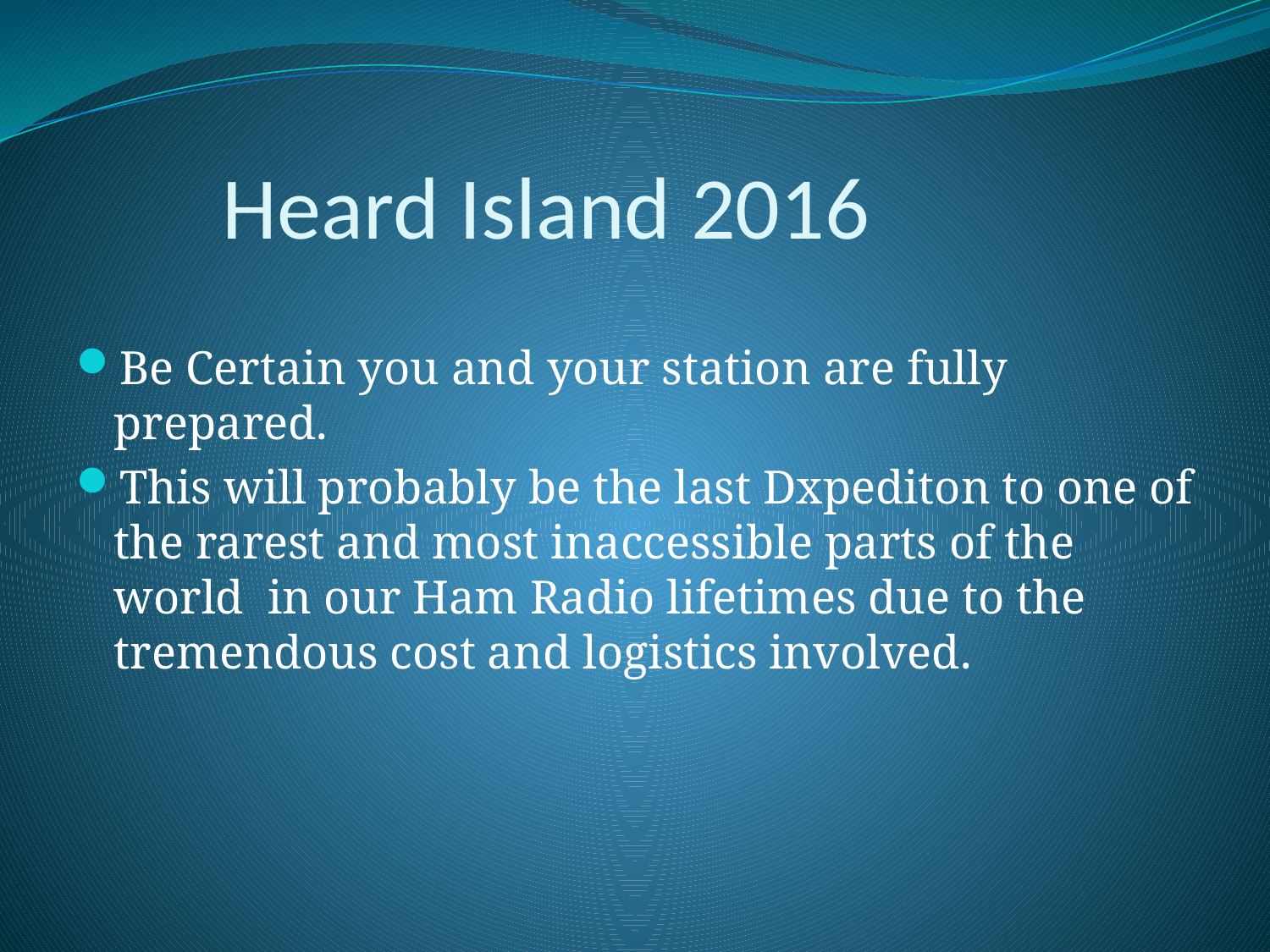

# Heard Island 2016

Be Certain you and your station are fully prepared.
This will probably be the last Dxpediton to one of the rarest and most inaccessible parts of the world  in our Ham Radio lifetimes due to the tremendous cost and logistics involved.